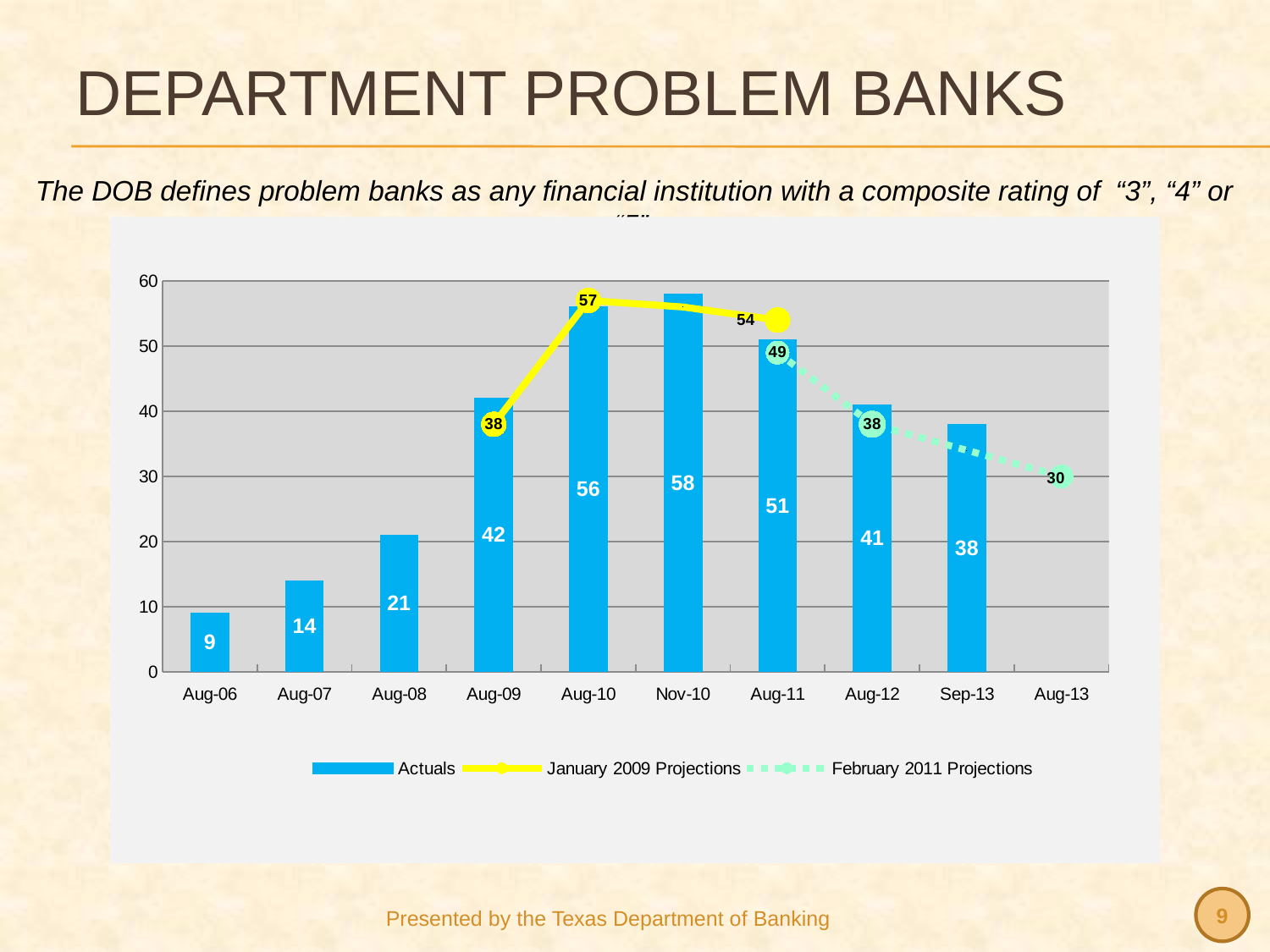

# Department Problem Banks
The DOB defines problem banks as any financial institution with a composite rating of  “3”, “4” or “5”.

### Chart

| Category |  |  |  |  |
|---|---|---|---|---|
| 38960 | 9.0 | None | None | None |
| 39325 | 14.0 | None | None | None |
| 39691 | 21.0 | None | None | None |
| 40056 | 42.0 | 38.0 | None | None |
| 40421 | 56.0 | 57.0 | None | None |
| 40483 | 58.0 | 56.0 | None | None |
| 40786 | 51.0 | 54.0 | 49.0 | None |
| 41122 | 41.0 | None | 38.0 | None |
| 41529 | 38.0 | None | 34.0 | None |
| 41517 | None | None | 30.0 | None |
9
Presented by the Texas Department of Banking